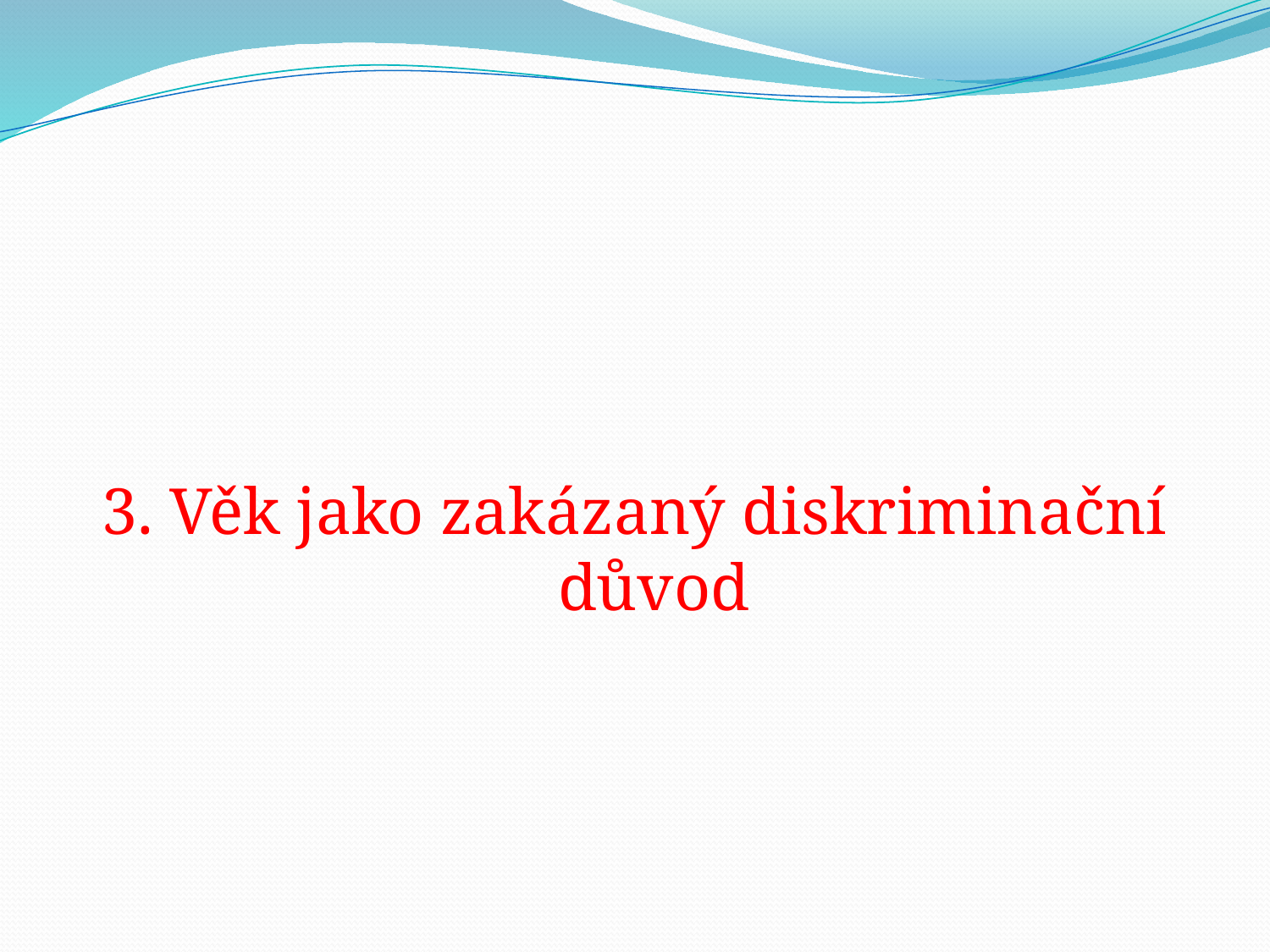

#

3. Věk jako zakázaný diskriminační důvod